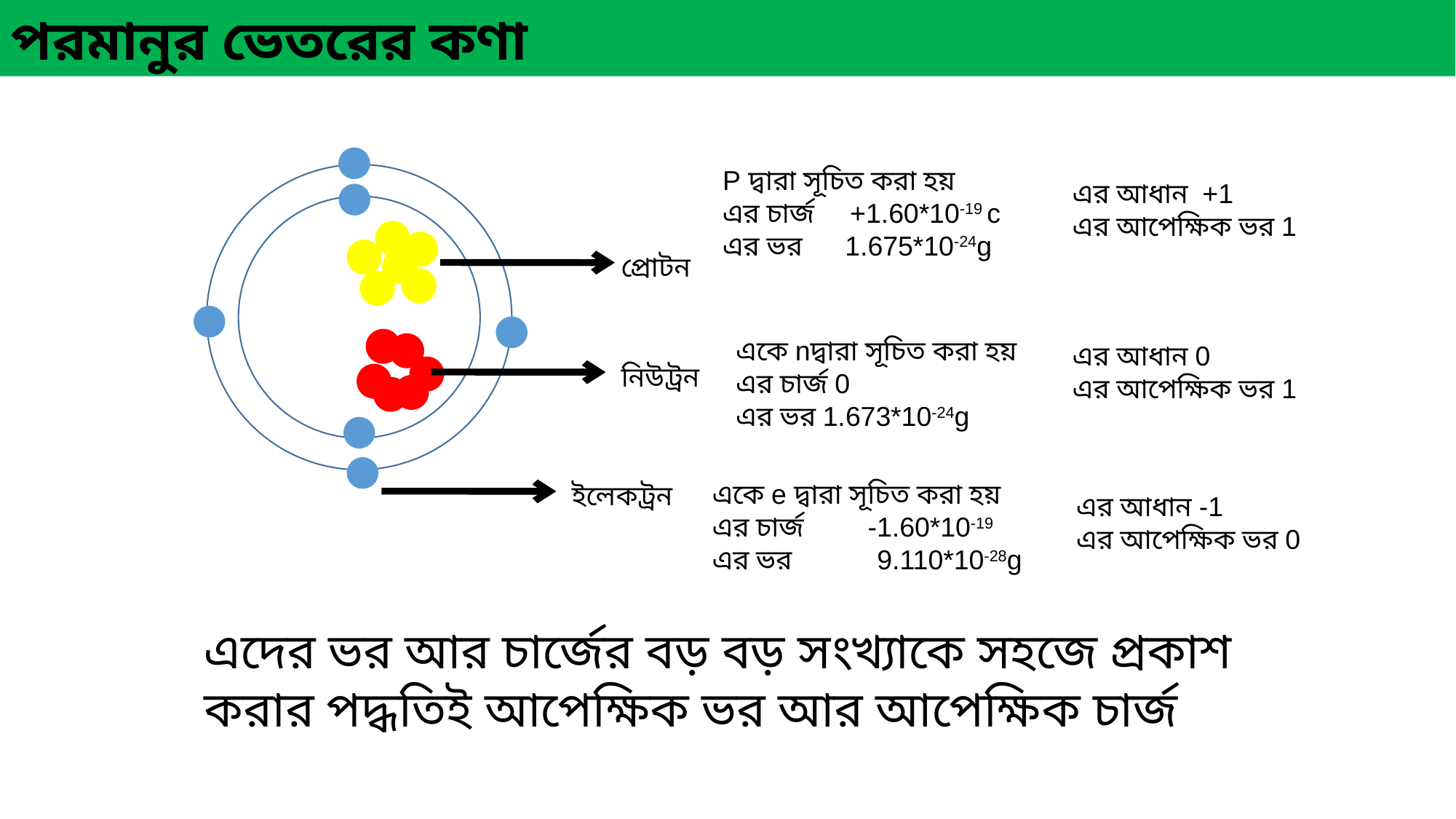

পরমানুর ভেতরের কণা

P দ্বারা সূচিত করা হয়
এর চার্জ     +1.60*10-19 c
এর ভর      1.675*10-24g

এর আধান  +1
এর আপেক্ষিক ভর 1

প্রোটন

একে nদ্বারা সূচিত করা হয়
এর চার্জ 0
এর ভর 1.673*10-24g

এর আধান 0
এর আপেক্ষিক ভর 1
নিউট্রন

একে e দ্বারা সূচিত করা হয়
এর চার্জ         -1.60*10-19
এর ভর            9.110*10-28g
ইলেকট্রন
এর আধান -1
এর আপেক্ষিক ভর 0
এদের ভর আর চার্জের বড় বড় সংখ্যাকে সহজে প্রকাশ করার পদ্ধতিই আপেক্ষিক ভর আর আপেক্ষিক চার্জ